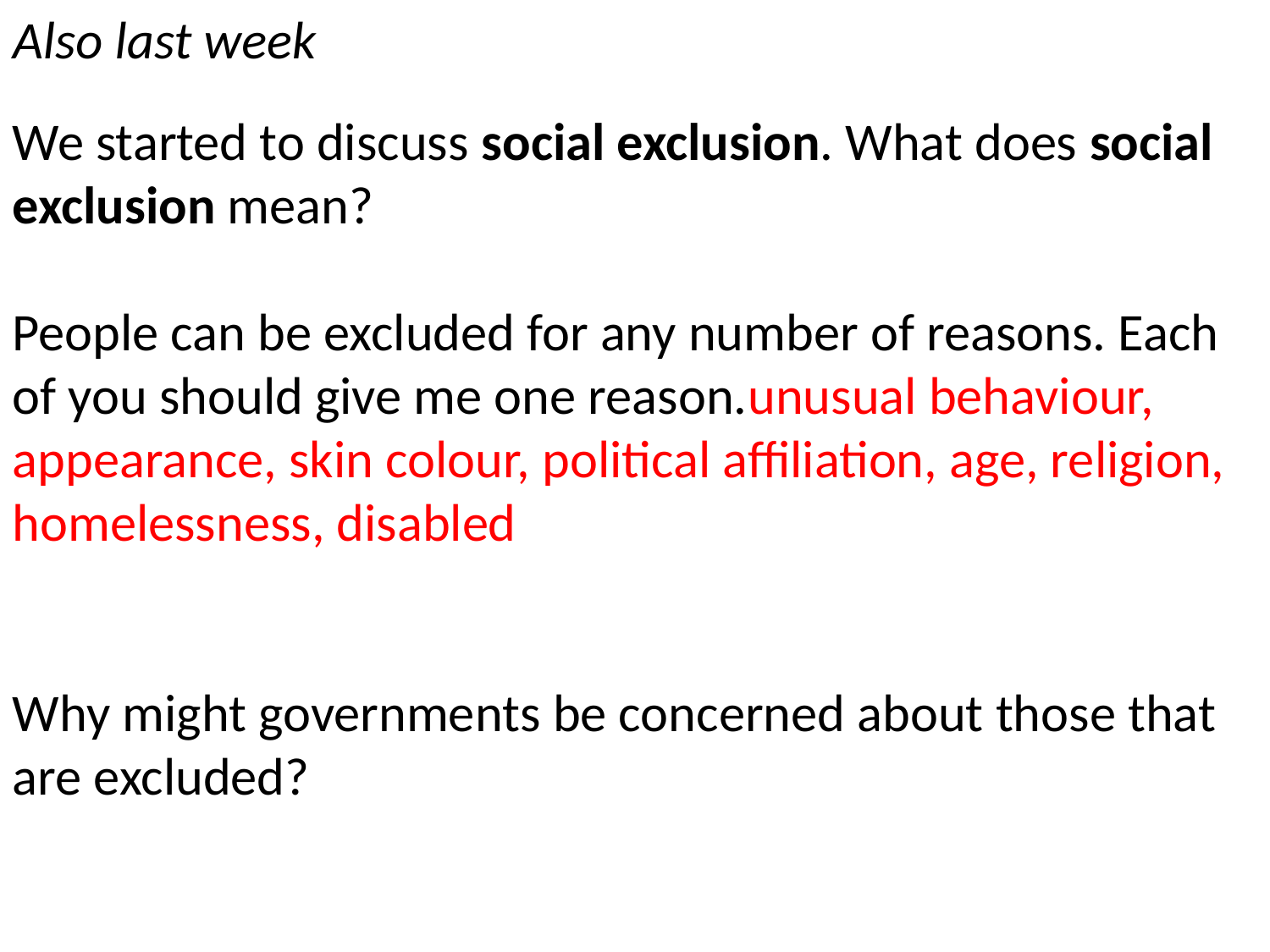

Also last week

We started to discuss social exclusion. What does social exclusion mean?

People can be excluded for any number of reasons. Each of you should give me one reason.unusual behaviour, appearance, skin colour, political affiliation, age, religion, homelessness, disabled

Why might governments be concerned about those that are excluded?